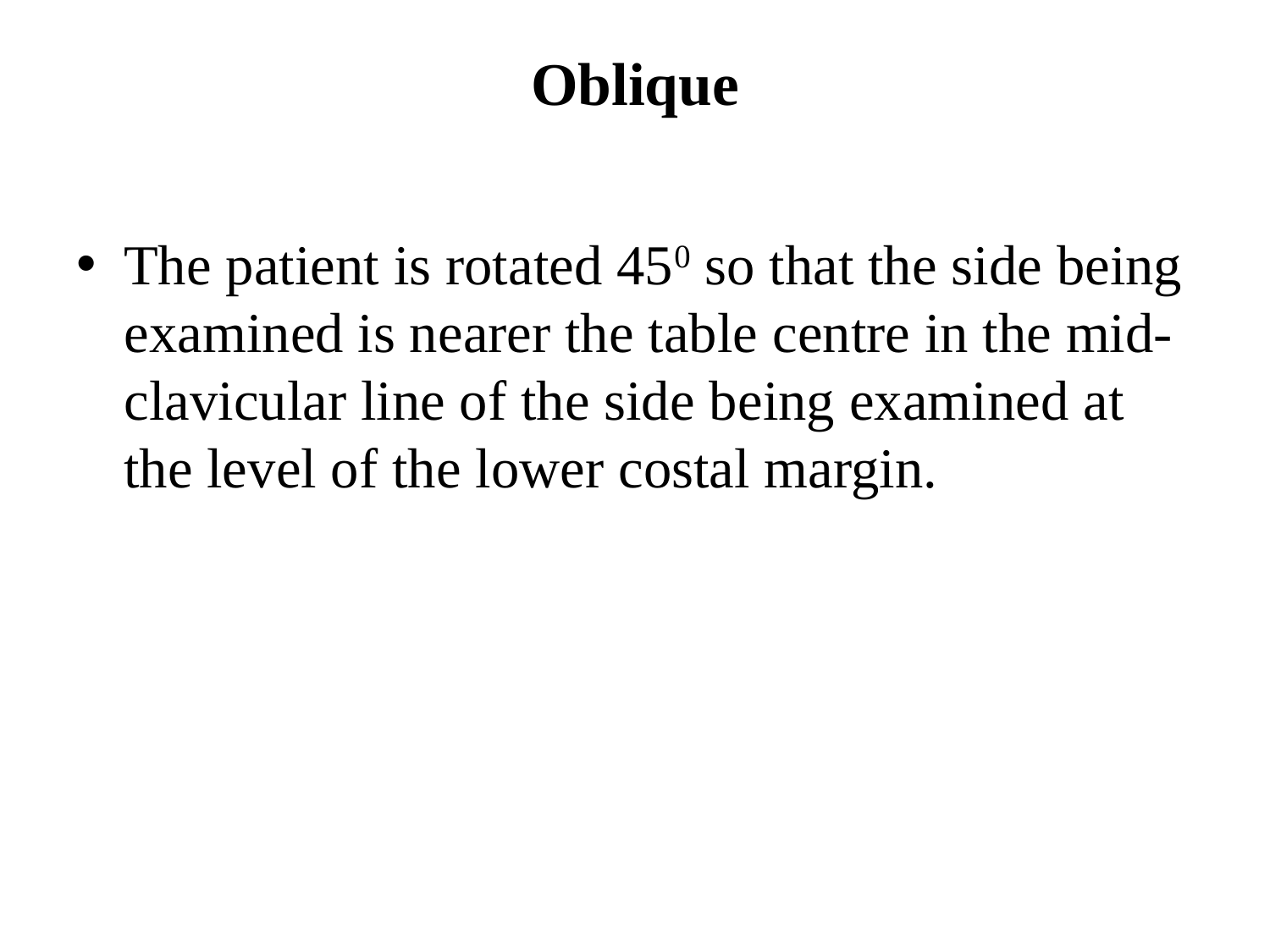

# Oblique
The patient is rotated 450 so that the side being examined is nearer the table centre in the mid-clavicular line of the side being examined at the level of the lower costal margin.